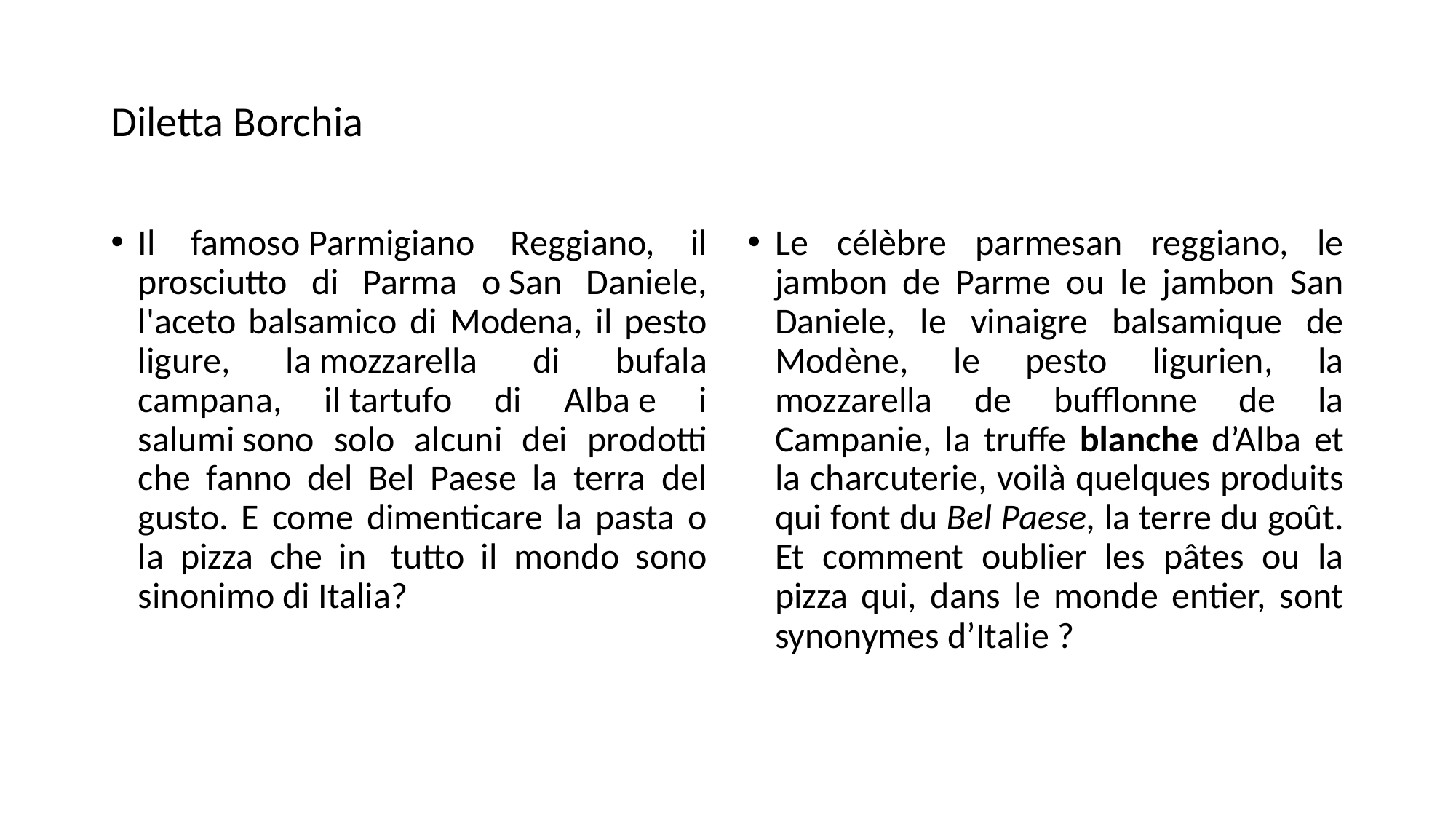

# Diletta Borchia
Il famoso Parmigiano Reggiano, il prosciutto di Parma o San Daniele, l'aceto balsamico di Modena, il pesto ligure, la mozzarella di bufala campana, il tartufo di Alba e i salumi sono solo alcuni dei prodotti che fanno del Bel Paese la terra del gusto. E come dimenticare la pasta o la pizza che in  tutto il mondo sono sinonimo di Italia?

Le célèbre parmesan reggiano, le jambon de Parme ou le jambon San Daniele, le vinaigre balsamique de Modène, le pesto ligurien, la mozzarella de bufflonne de la Campanie, la truffe blanche d’Alba et la charcuterie, voilà quelques produits qui font du Bel Paese, la terre du goût. Et comment oublier les pâtes ou la pizza qui, dans le monde entier, sont synonymes d’Italie ?